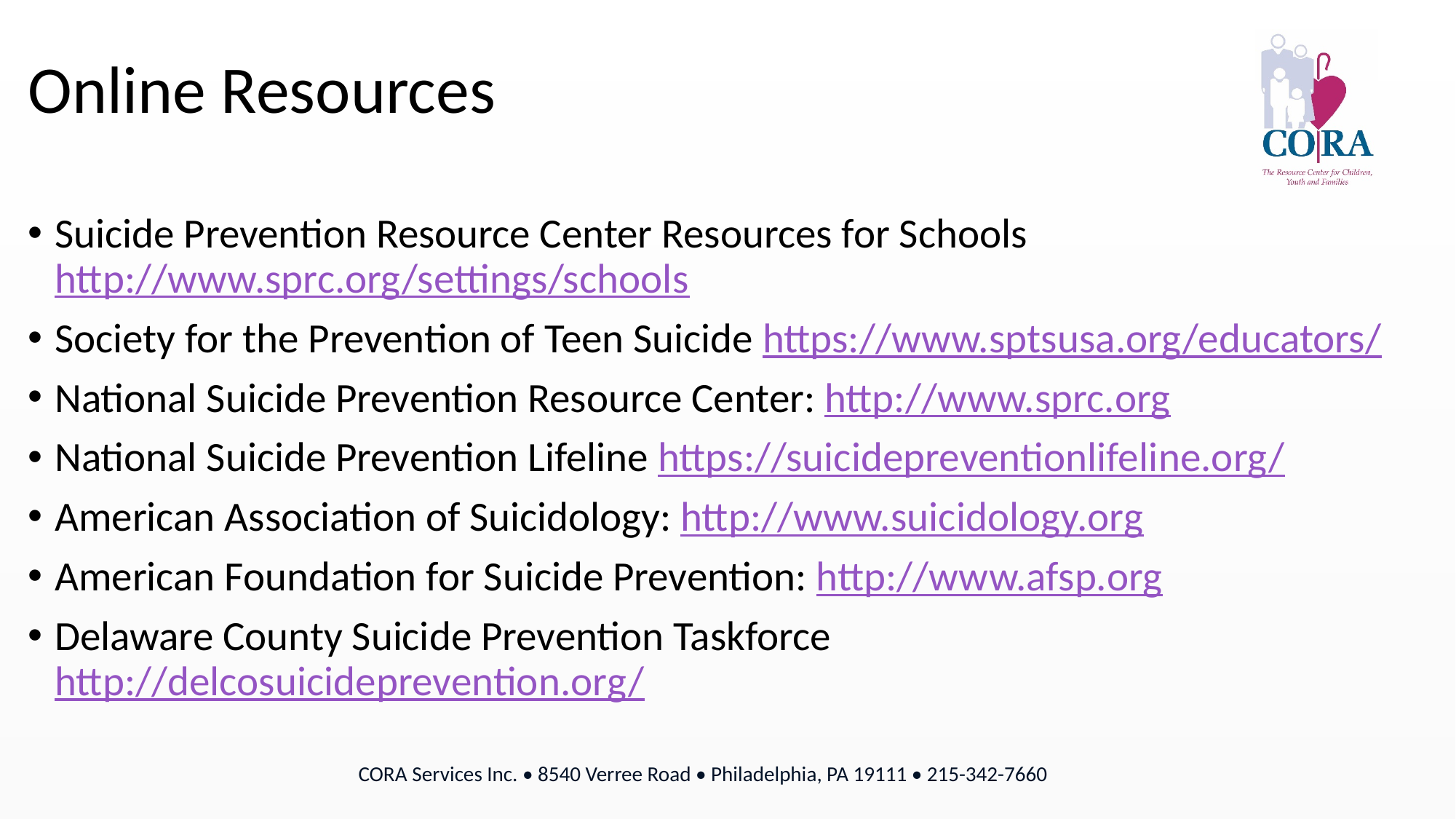

# Online Resources
Suicide Prevention Resource Center Resources for Schools http://www.sprc.org/settings/schools
Society for the Prevention of Teen Suicide https://www.sptsusa.org/educators/
National Suicide Prevention Resource Center: http://www.sprc.org
National Suicide Prevention Lifeline https://suicidepreventionlifeline.org/
American Association of Suicidology: http://www.suicidology.org
American Foundation for Suicide Prevention: http://www.afsp.org
Delaware County Suicide Prevention Taskforce http://delcosuicideprevention.org/